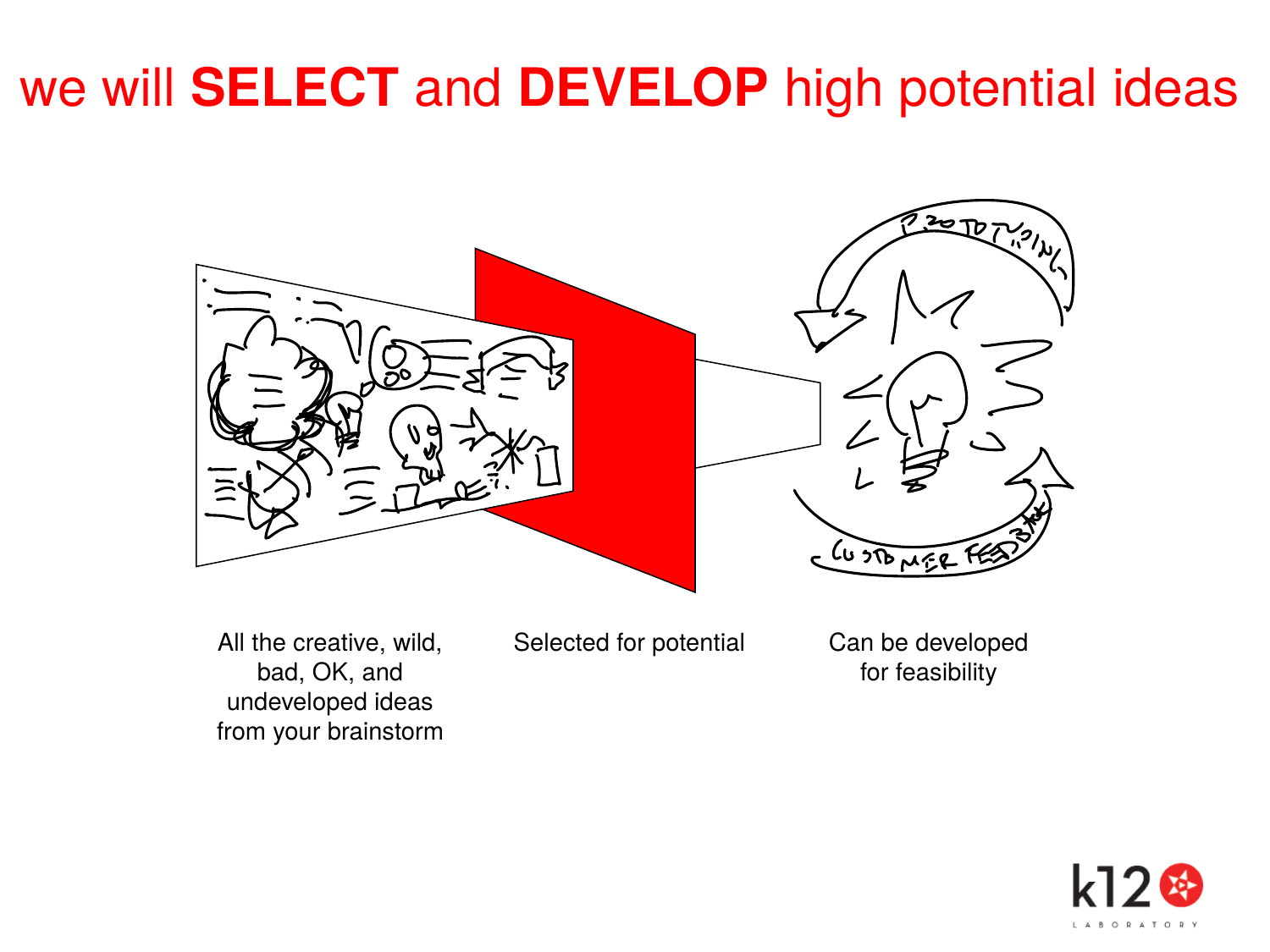

we will SELECT and DEVELOP high potential ideas

All the creative, wild, bad, OK, and undeveloped ideas from your brainstorm
Selected for potential
Can be developed for feasibility